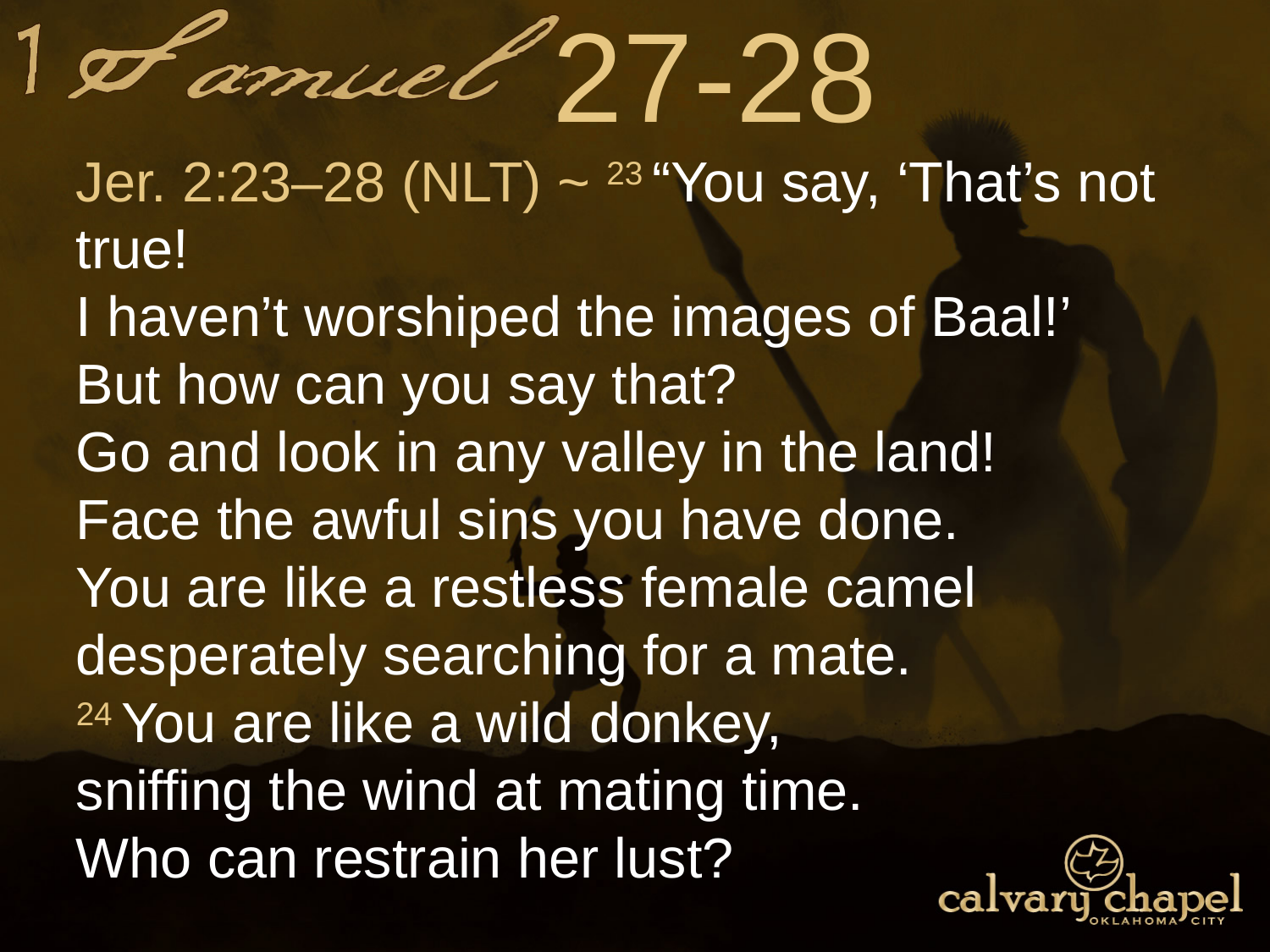

27-28
Jer. 2:23–28 (NLT) ~ 23 “You say, ‘That’s not true!
I haven’t worshiped the images of Baal!’
But how can you say that?
Go and look in any valley in the land!
Face the awful sins you have done.
You are like a restless female camel
desperately searching for a mate.
24 You are like a wild donkey,
sniffing the wind at mating time.
Who can restrain her lust?